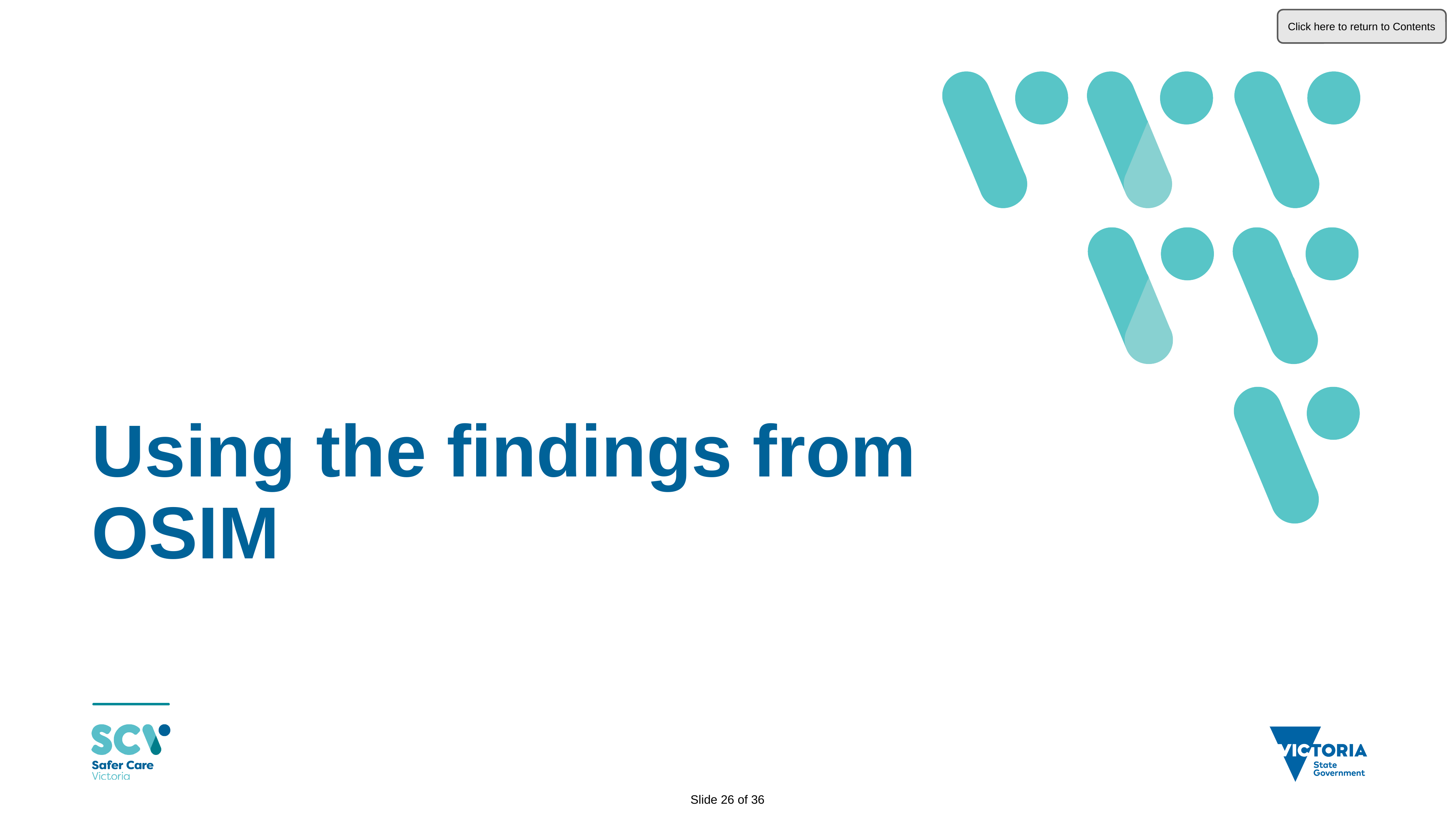

Click here to return to Contents
Using the findings from OSIM